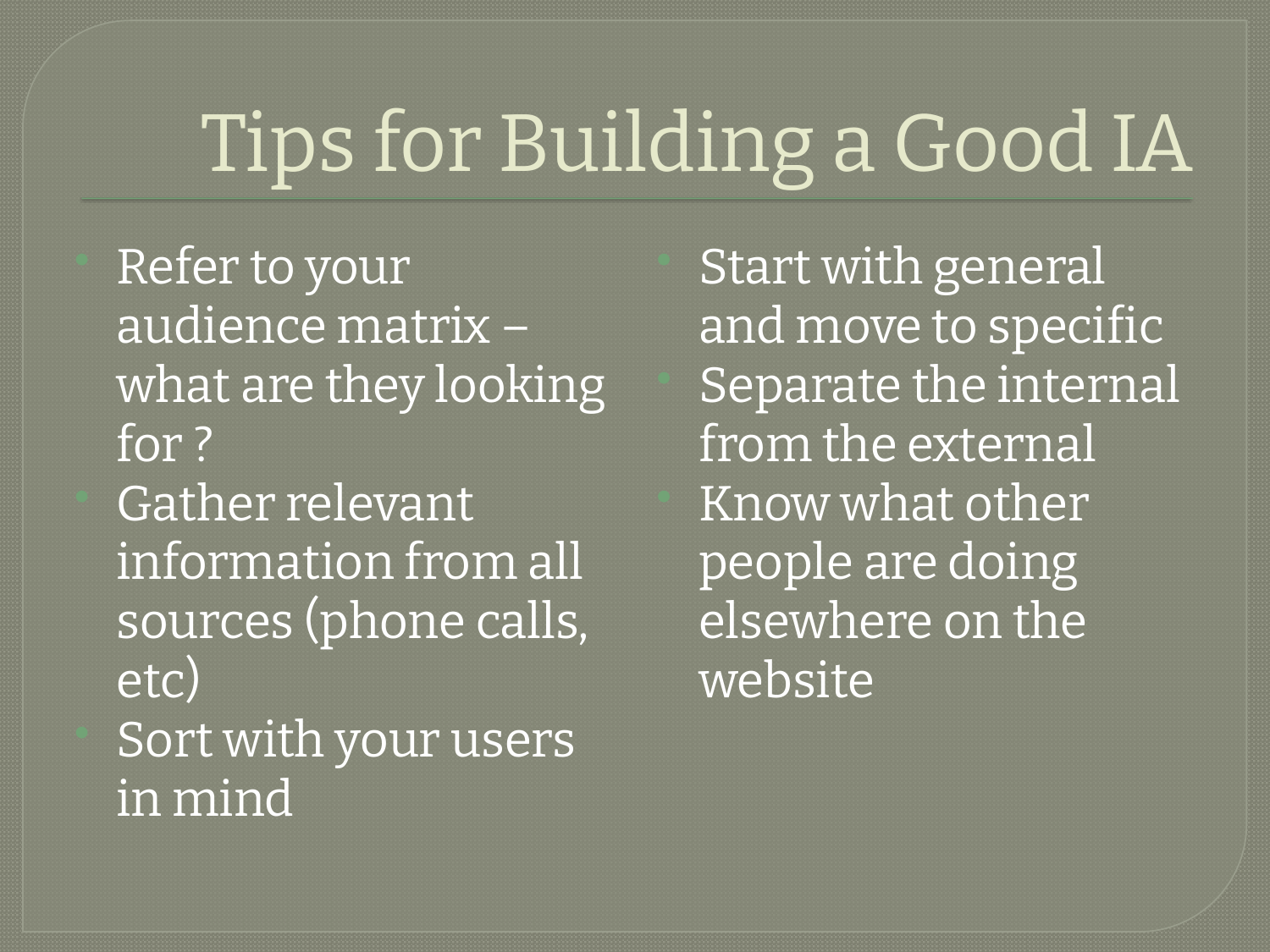

# Tips for Building a Good IA
Refer to your audience matrix – what are they looking for ?
Gather relevant information from all sources (phone calls, etc)
Sort with your users in mind
Start with general and move to specific
Separate the internal from the external
Know what other people are doing elsewhere on the website